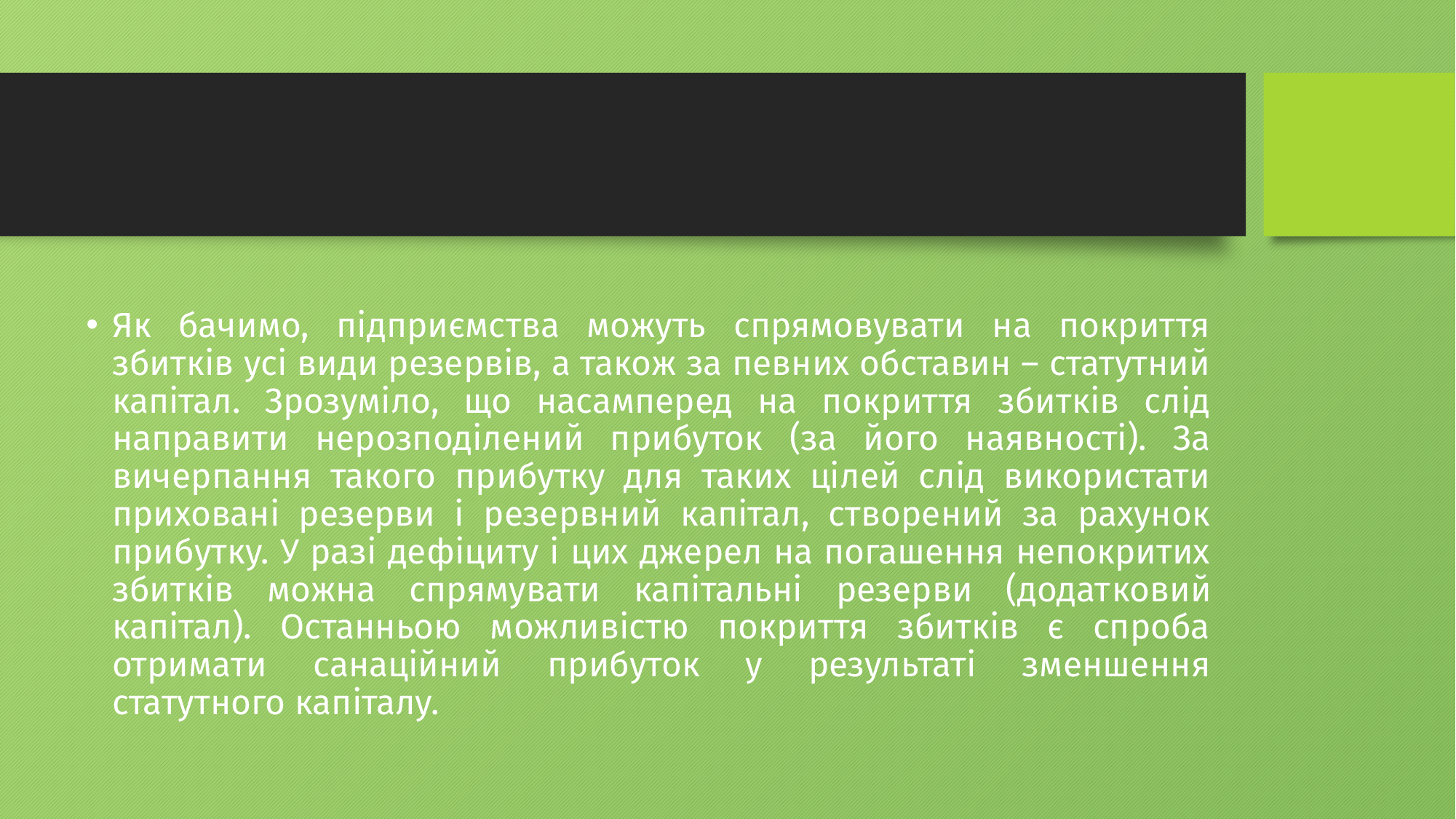

Як бачимо, підприємства можуть спрямовувати на покриття збитків усі види резервів, а також за певних обставин – статутний капітал. Зрозуміло, що насамперед на покриття збитків слід направити нерозподілений прибуток (за його наявності). За вичер­пання такого прибутку для таких цілей слід використати приховані резерви і резервний капітал, створений за рахунок прибутку. У разі дефіциту і цих джерел на погашення непокритих збитків можна спрямувати капітальні резерви (додат­ковий капітал). Останньою можливістю покриття збитків є спроба отримати санаційний прибуток у результаті зменшення статутного капіталу.